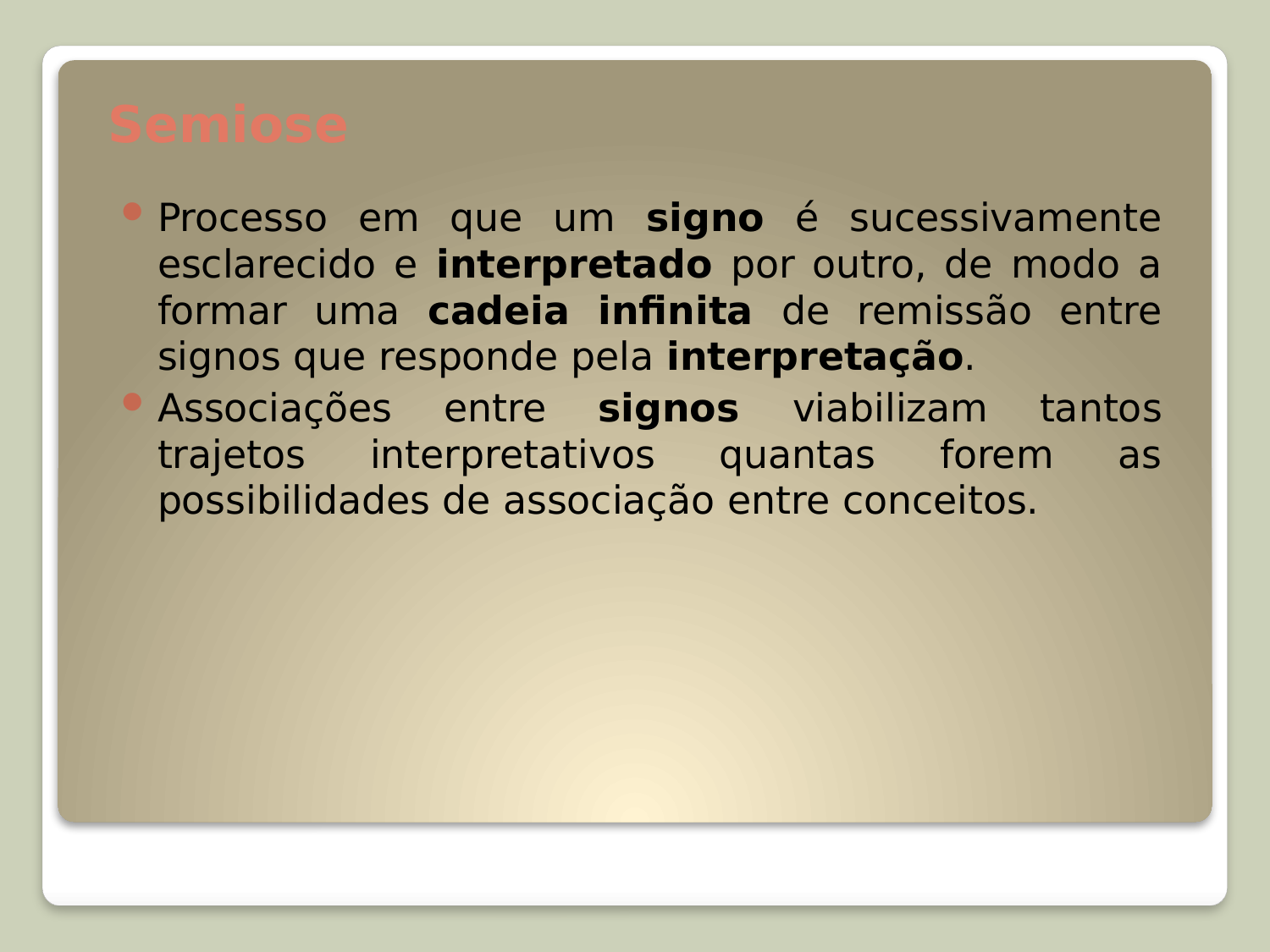

# Semiose
Processo em que um signo é sucessivamente esclarecido e interpretado por outro, de modo a formar uma cadeia infinita de remissão entre signos que responde pela interpretação.
Associações entre signos viabilizam tantos trajetos interpretativos quantas forem as possibilidades de associação entre conceitos.